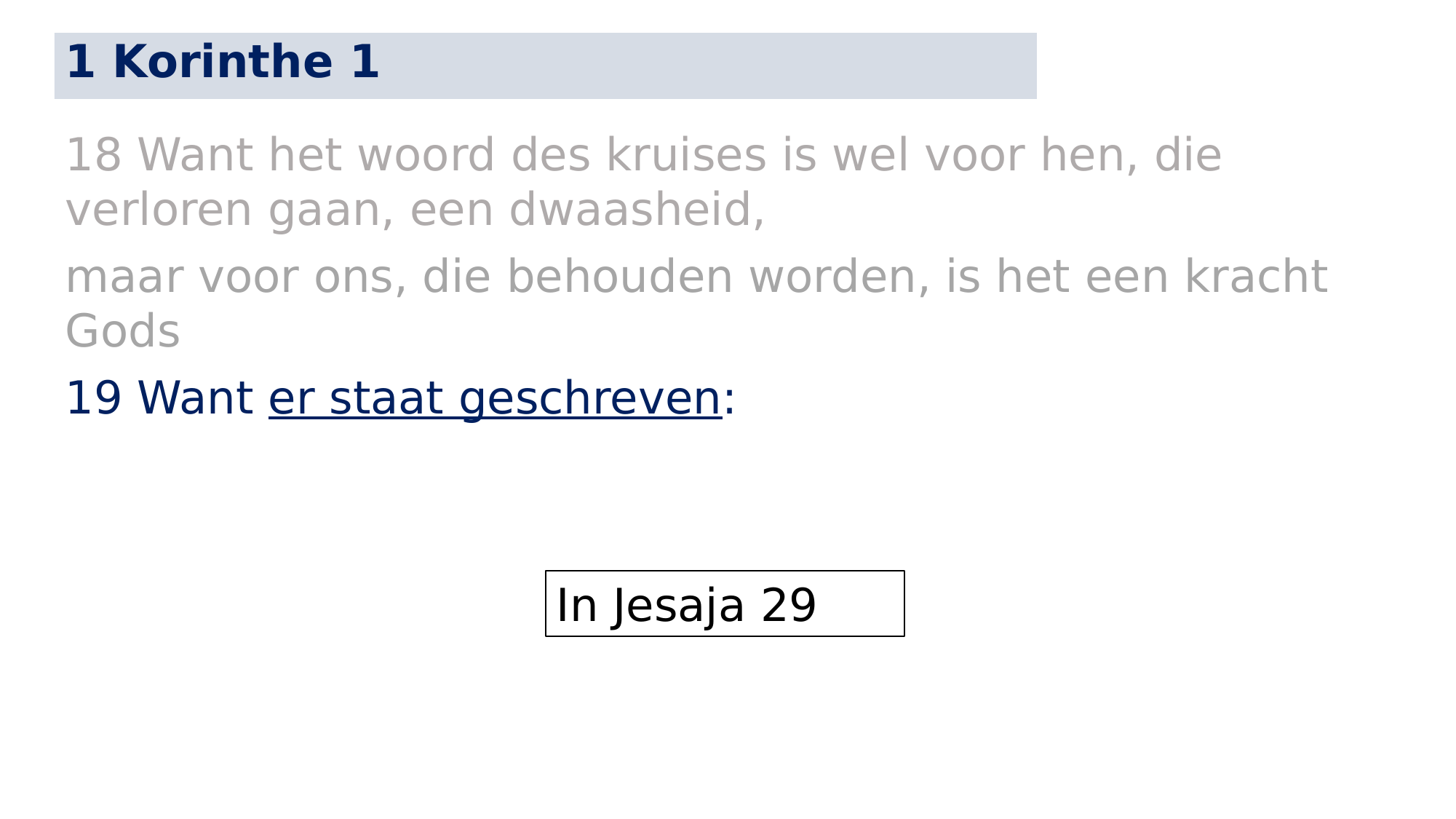

1 Korinthe 1
18 Want het woord des kruises is wel voor hen, die verloren gaan, een dwaasheid,
maar voor ons, die behouden worden, is het een kracht Gods
19 Want er staat geschreven:
In Jesaja 29